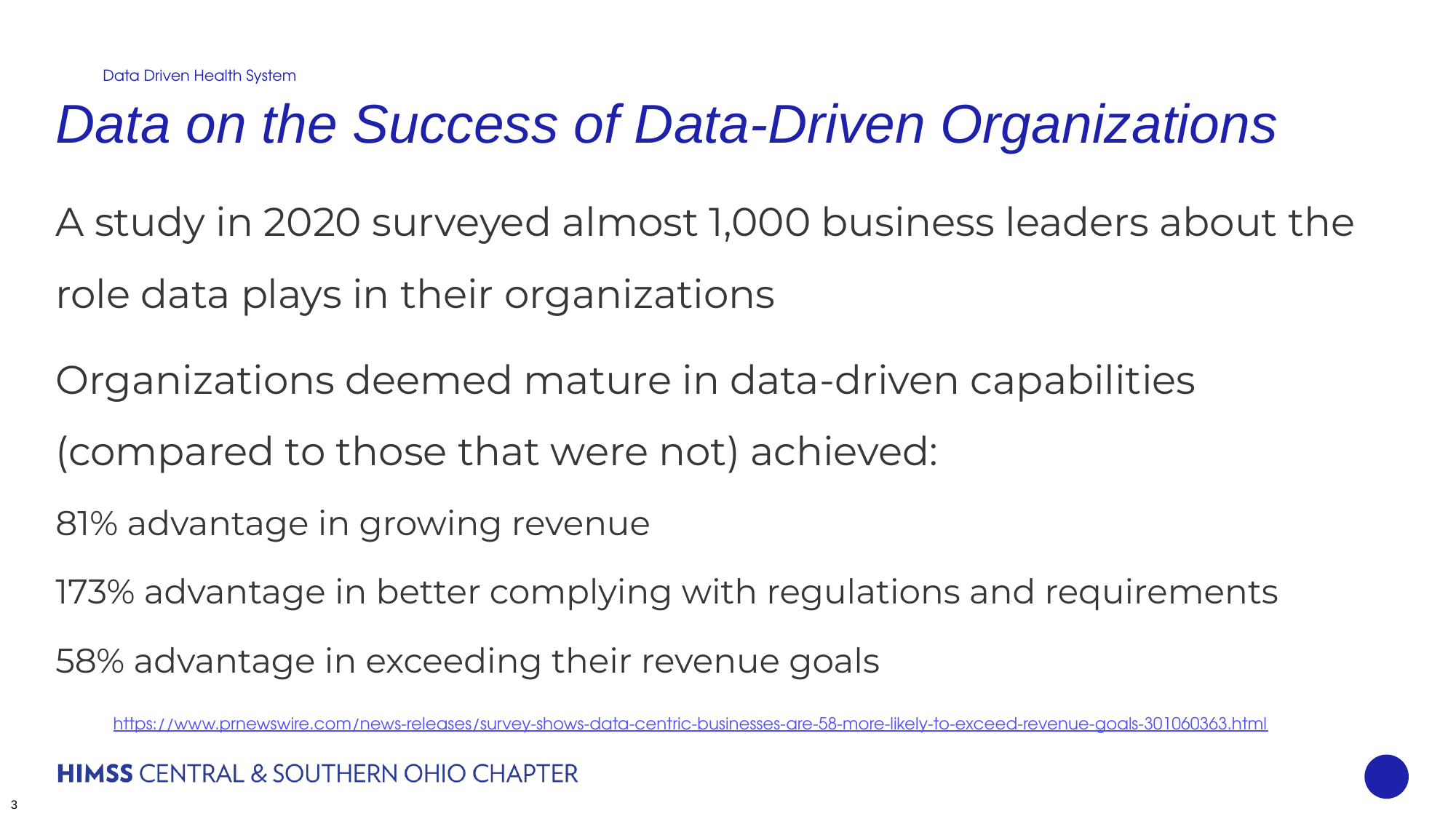

Data on the Success of Data-Driven Organizations
A study in 2020 surveyed almost 1,000 business leaders about the role data plays in their organizations
Organizations deemed mature in data-driven capabilities (compared to those that were not) achieved:
81% advantage in growing revenue
173% advantage in better complying with regulations and requirements
58% advantage in exceeding their revenue goals
https://www.prnewswire.com/news-releases/survey-shows-data-centric-businesses-are-58-more-likely-to-exceed-revenue-goals-301060363.html